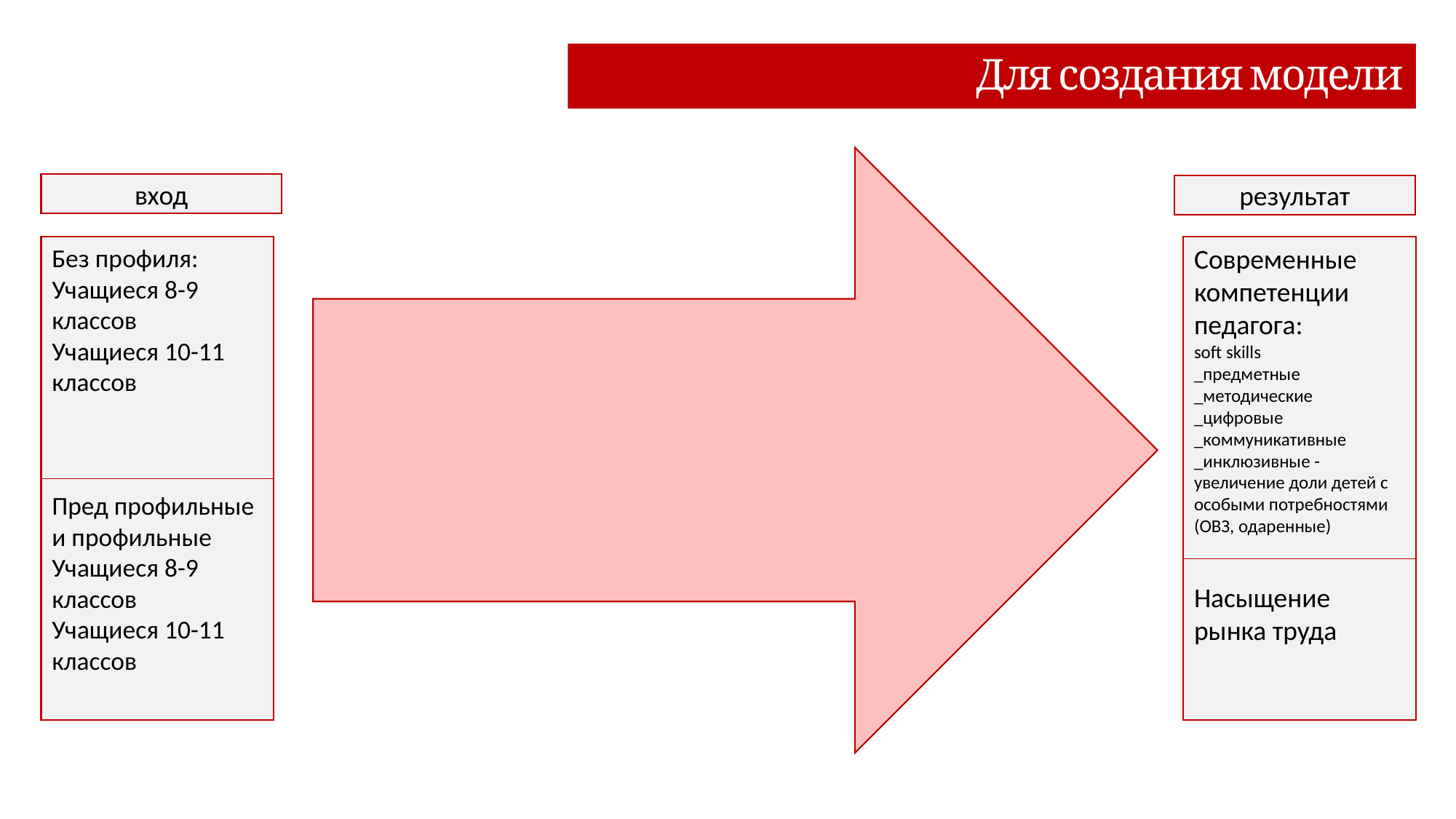

# Для создания модели

вход
результат
Без профиля:
Учащиеся 8-9 классов
Учащиеся 10-11 классов

Пред профильные и профильные
Учащиеся 8-9 классов
Учащиеся 10-11 классов

Современные компетенции педагога:
soft skills
_предметные
_методические
_цифровые
_коммуникативные
_инклюзивные - увеличение доли детей с особыми потребностями (ОВЗ, одаренные)

Насыщение рынка труда